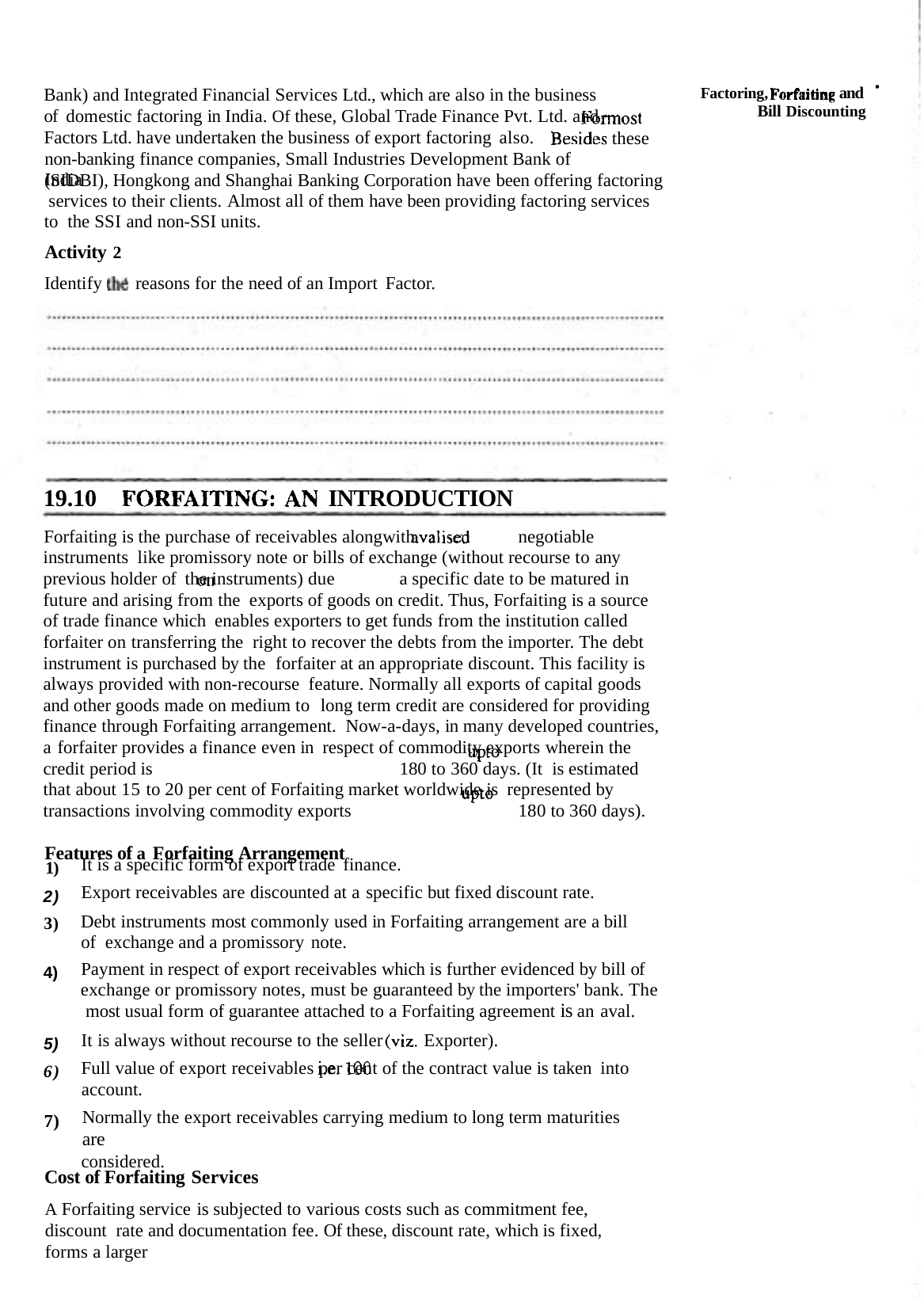

Factoring,	and
Bill Discounting
Bank) and Integrated Financial Services Ltd., which are also in the business of  domestic factoring in India. Of these, Global Trade Finance Pvt. Ltd. and  Factors Ltd. have undertaken the business of export factoring also.
non-banking finance companies, Small Industries Development Bank of India
these

(SIDBI), Hongkong and Shanghai Banking Corporation have been offering factoring  services to their clients. Almost all of them have been providing factoring services to  the SSI and non-SSI units.
Activity 2
Identify	reasons for the need of an Import Factor.

19.10	INTRODUCTION
Forfaiting is the purchase of receivables alongwith	negotiable instruments  like promissory note or bills of exchange (without recourse to any previous holder of  the instruments) due	a specific date to be matured in future and arising from the  exports of goods on credit. Thus, Forfaiting is a source of trade finance which  enables exporters to get funds from the institution called forfaiter on transferring the  right to recover the debts from the importer. The debt instrument is purchased by the  forfaiter at an appropriate discount. This facility is always provided with non-recourse  feature. Normally all exports of capital goods and other goods made on medium to  long term credit are considered for providing finance through Forfaiting arrangement.  Now-a-days, in many developed countries, a forfaiter provides a finance even in  respect of commodity exports wherein the credit period is			180 to 360 days. (It  is estimated that about 15 to 20 per cent of Forfaiting market worldwide is  represented by transactions involving commodity exports		180 to 360 days).

Features of a Forfaiting Arrangement

It is a specific form of export trade finance.
Export receivables are discounted at a specific but fixed discount rate.
Debt instruments most commonly used in Forfaiting arrangement are a bill of  exchange and a promissory note.
Payment in respect of export receivables which is further evidenced by bill of  exchange or promissory notes, must be guaranteed by the importers' bank. The  most usual form of guarantee attached to a Forfaiting agreement is an aval.
It is always without recourse to the seller	Exporter).
Full value of export receivables	per cent of the contract value is taken  into account.
Normally the export receivables carrying medium to long term maturities are
considered.
1)
2)
3)
4)
5)
6)

7)
Cost of Forfaiting Services
A Forfaiting service is subjected to various costs such as commitment fee, discount  rate and documentation fee. Of these, discount rate, which is fixed, forms a larger